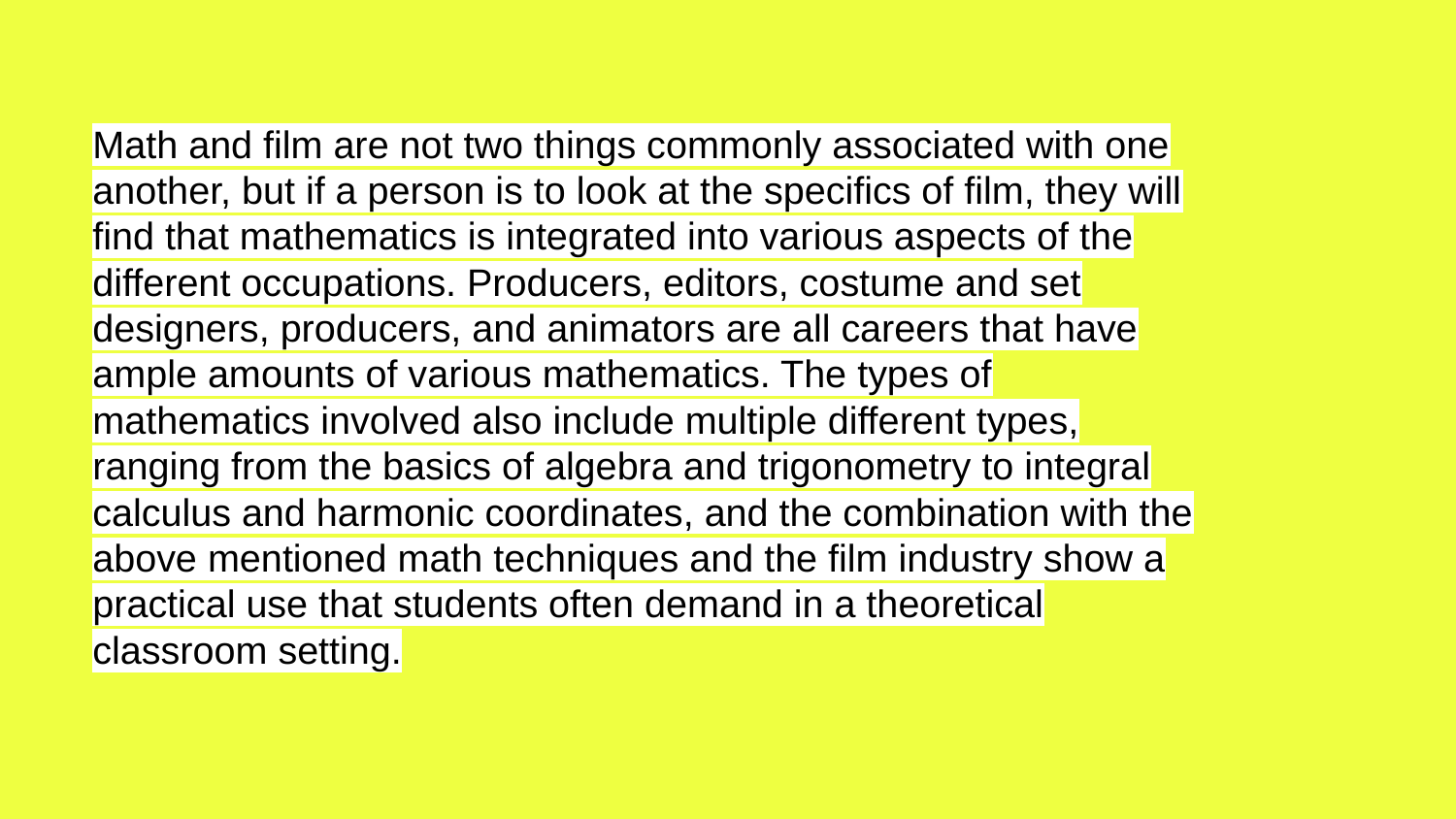

# Math and film are not two things commonly associated with one another, but if a person is to look at the specifics of film, they will find that mathematics is integrated into various aspects of the different occupations. Producers, editors, costume and set designers, producers, and animators are all careers that have ample amounts of various mathematics. The types of mathematics involved also include multiple different types, ranging from the basics of algebra and trigonometry to integral calculus and harmonic coordinates, and the combination with the above mentioned math techniques and the film industry show a practical use that students often demand in a theoretical classroom setting.